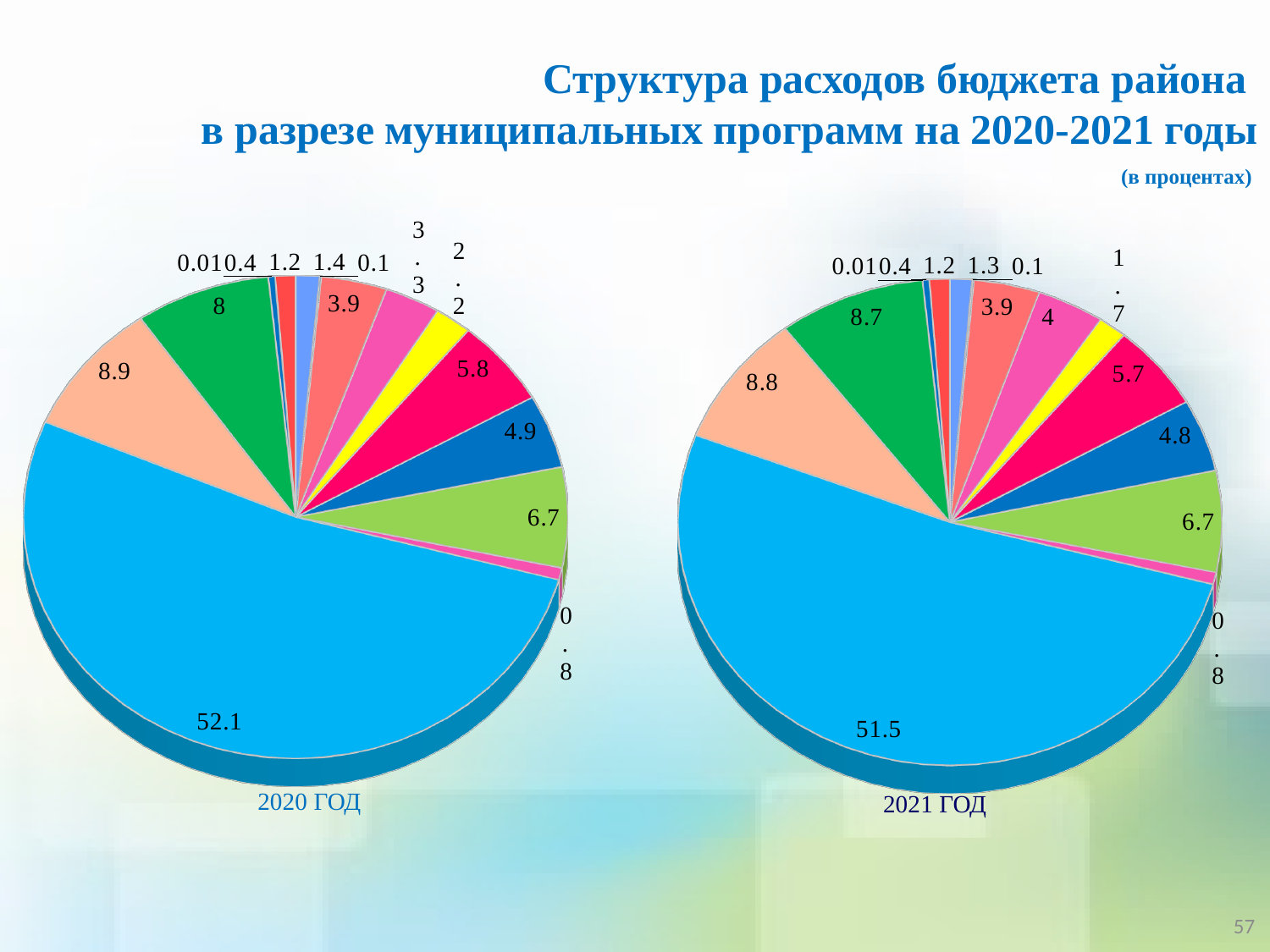

Структура расходов бюджета района
в разрезе муниципальных программ на 2020-2021 годы
							          (в процентах)

[unsupported chart]

[unsupported chart]

[unsupported chart]

2020 год
2021 год
57